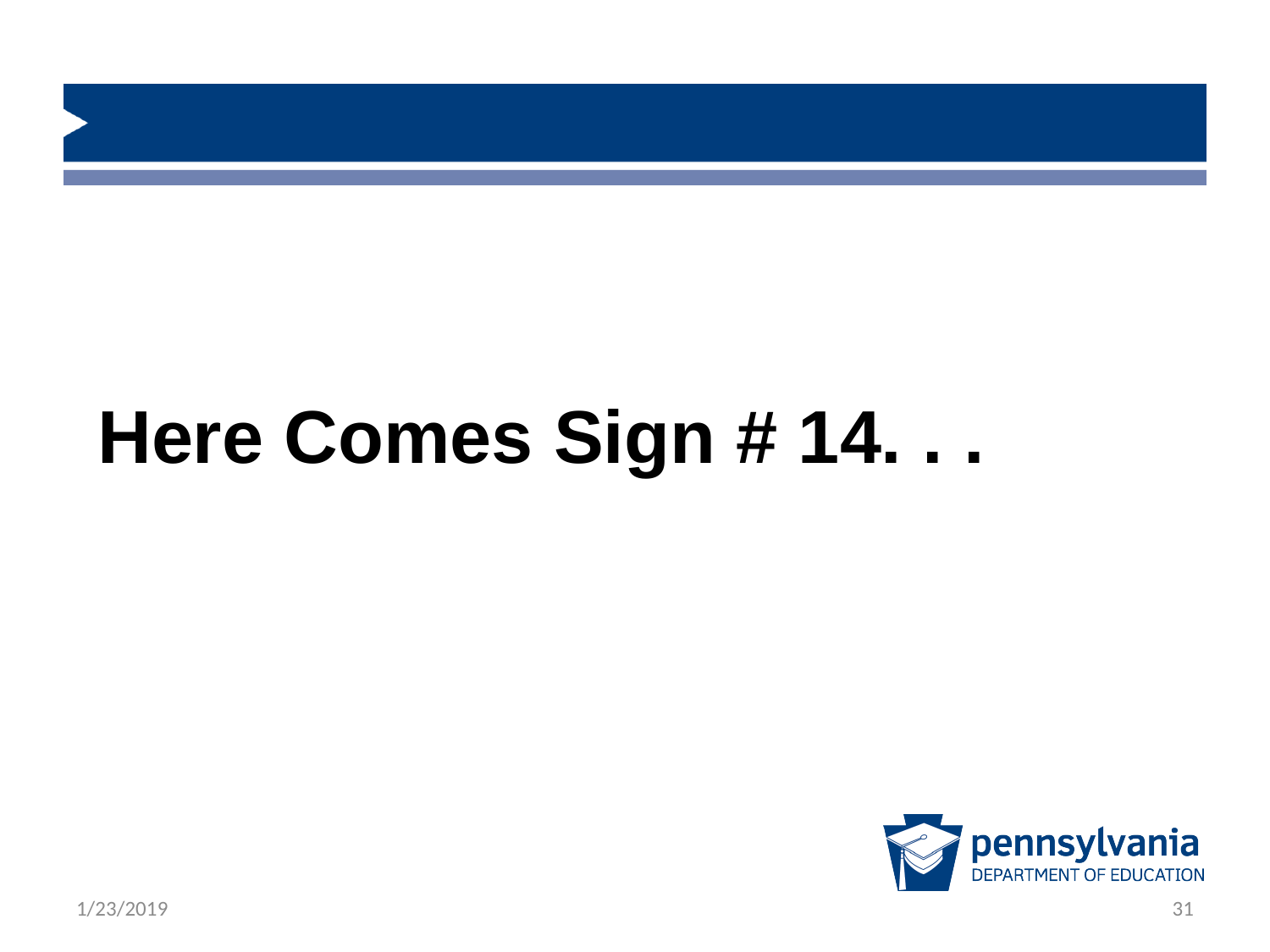

Here Comes Sign # 14. . .
1/23/2019
31